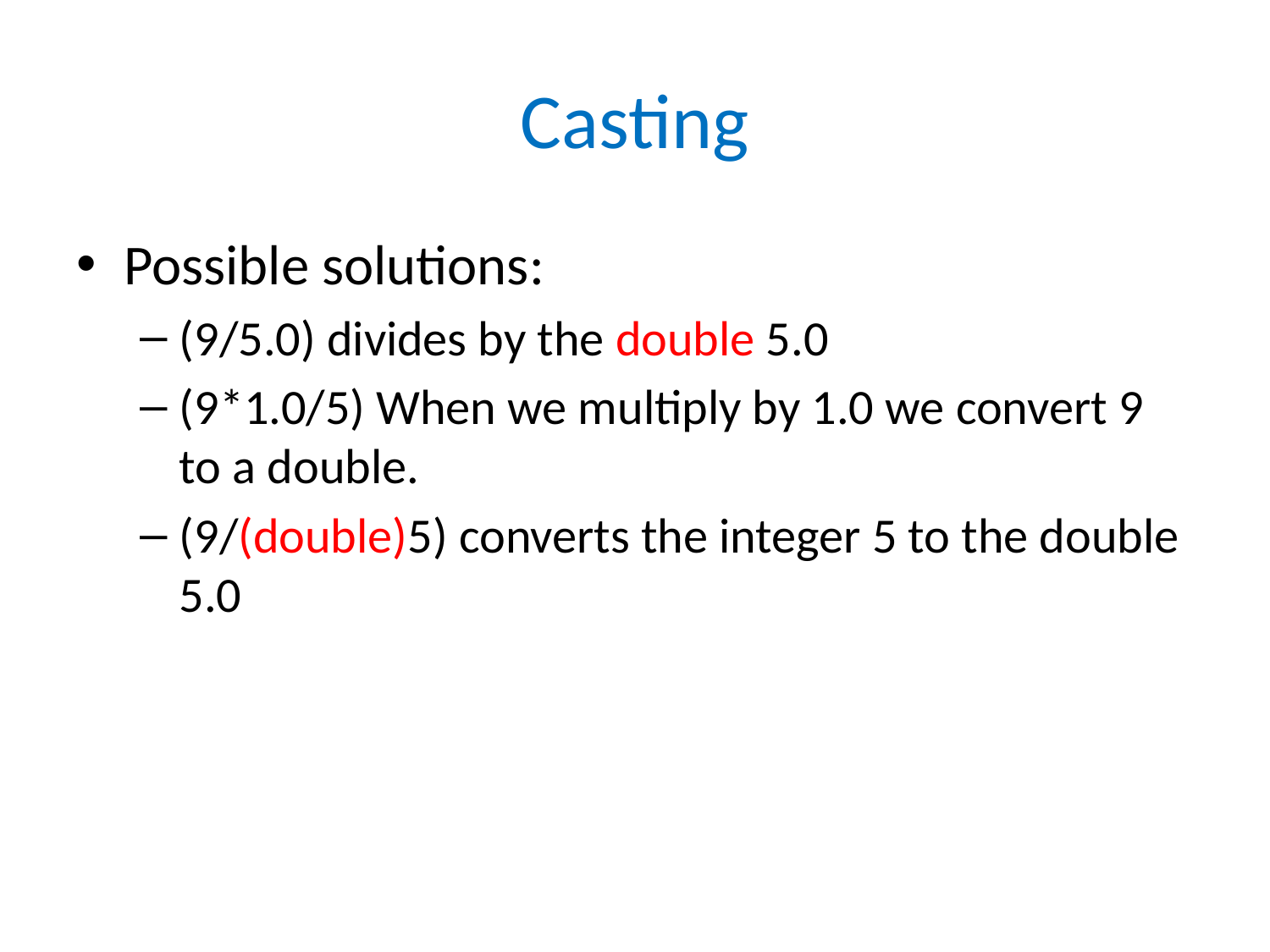

# Casting
Possible solutions:
(9/5.0) divides by the double 5.0
(9*1.0/5) When we multiply by 1.0 we convert 9 to a double.
(9/(double)5) converts the integer 5 to the double 5.0